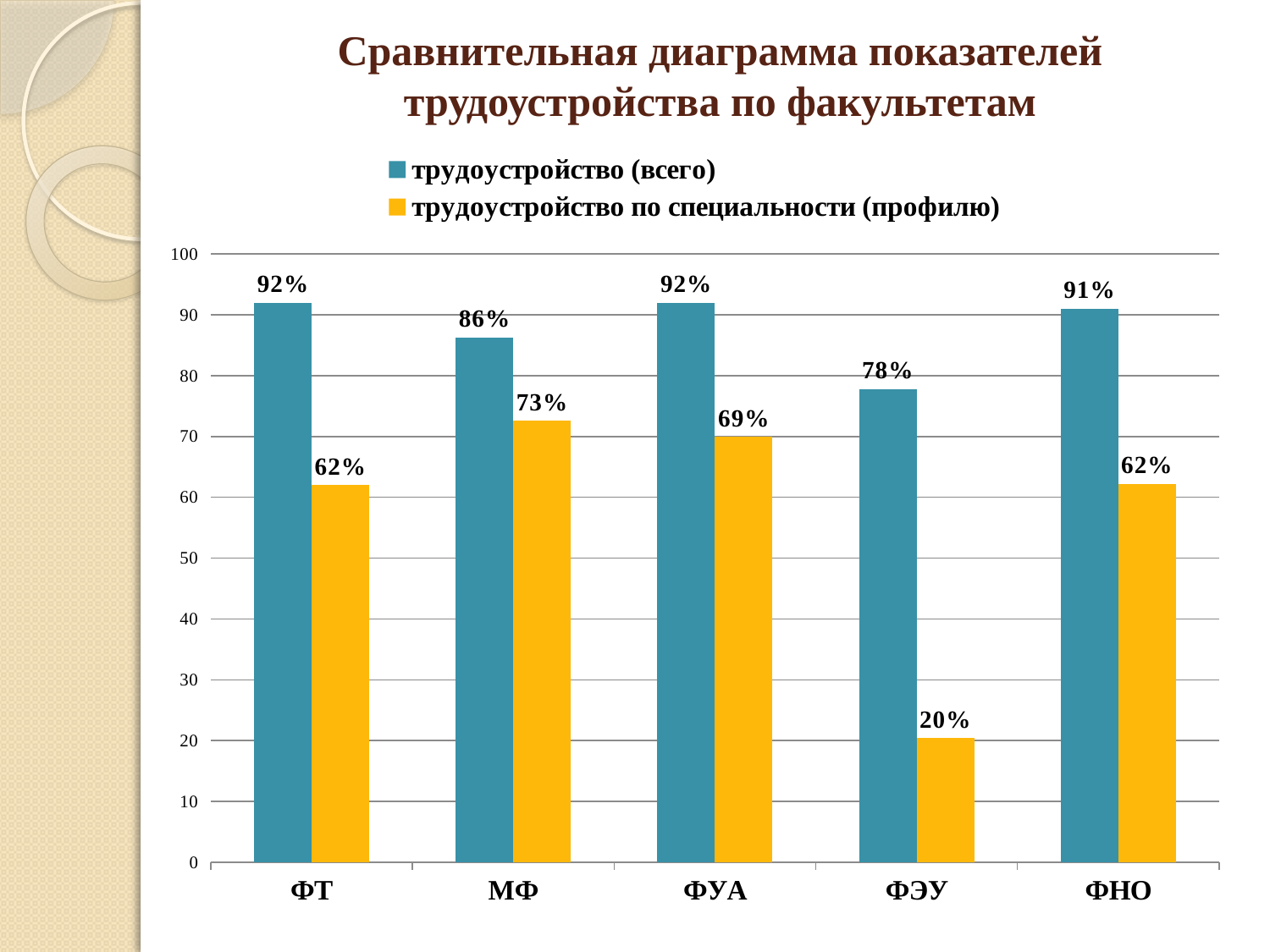

# Сравнительная диаграмма показателей трудоустройства по факультетам

### Chart

| Category | трудоустройство (всего) | трудоустройство по специальности (профилю) |
|---|---|---|
| ФТ | 92.0 | 62.0 |
| МФ | 86.3 | 72.6 |
| ФУА | 92.0 | 69.9 |
| ФЭУ | 77.8 | 20.4 |
| ФНО | 91.0 | 62.2 |